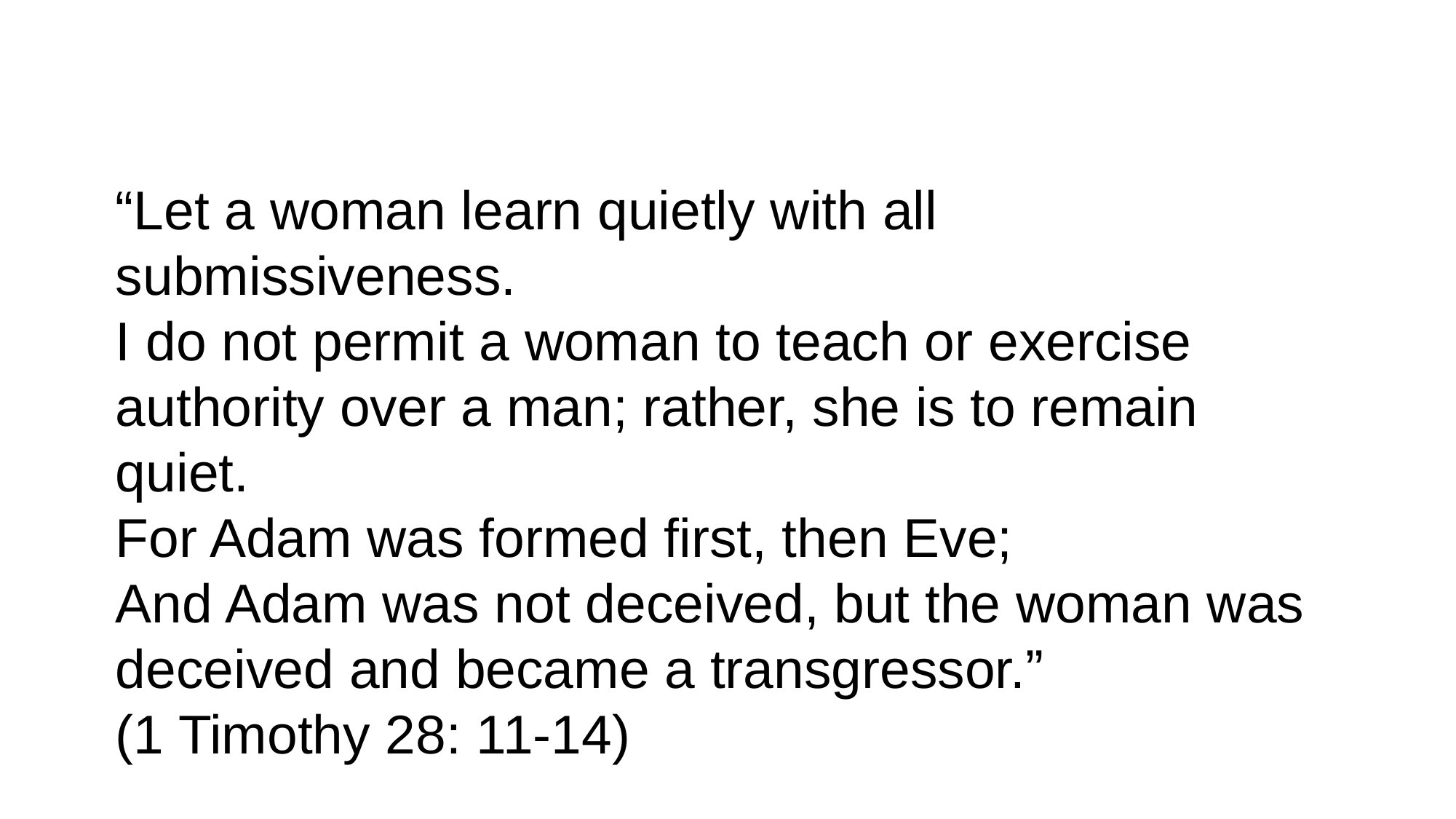

“Let a woman learn quietly with all submissiveness.
I do not permit a woman to teach or exercise authority over a man; rather, she is to remain quiet.
For Adam was formed first, then Eve;
And Adam was not deceived, but the woman was deceived and became a transgressor.”
(1 Timothy 28: 11-14)